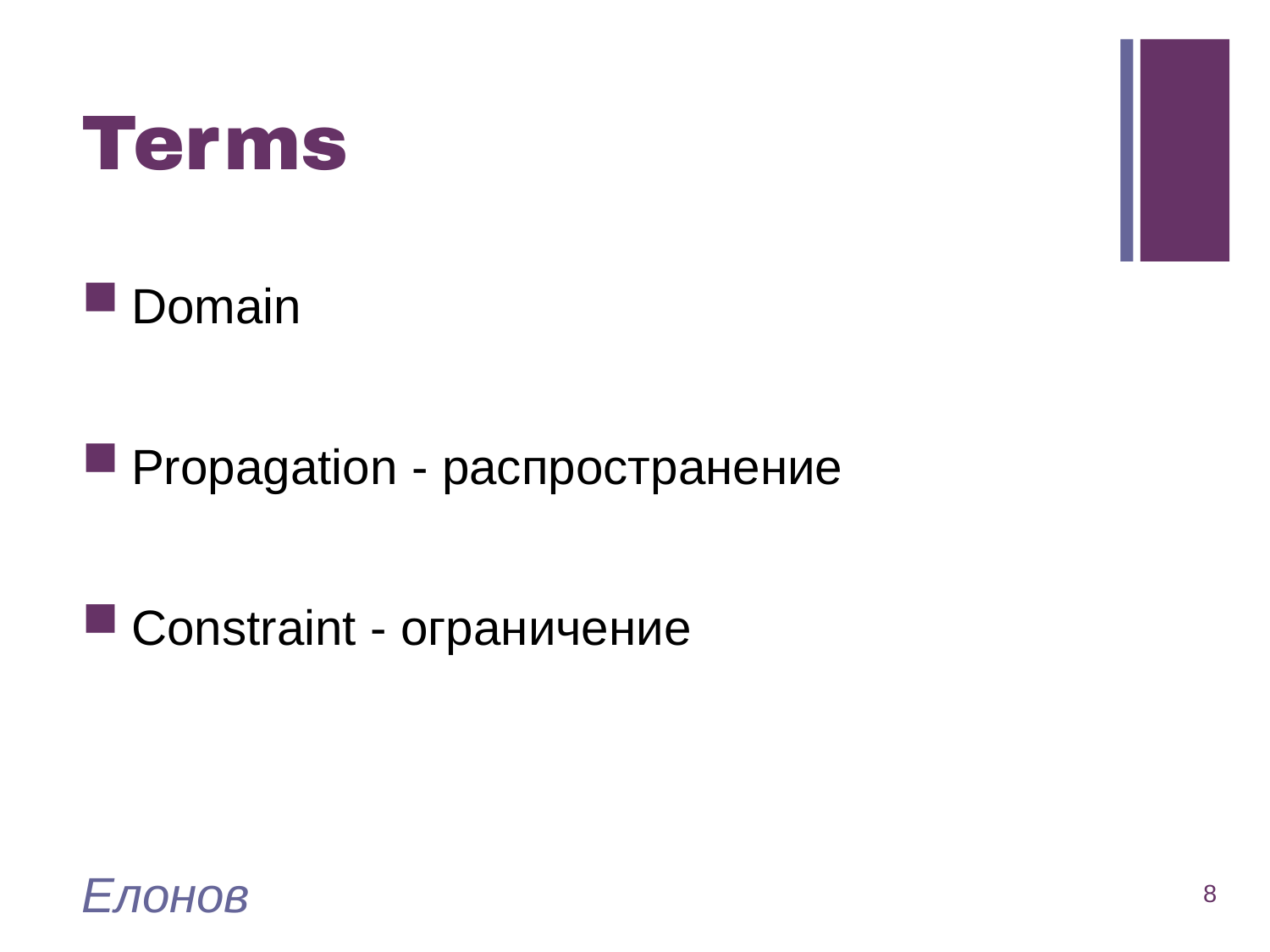

# Terms
Domain

Propagation - распространение

Constraint - ограничение
Елонов
8